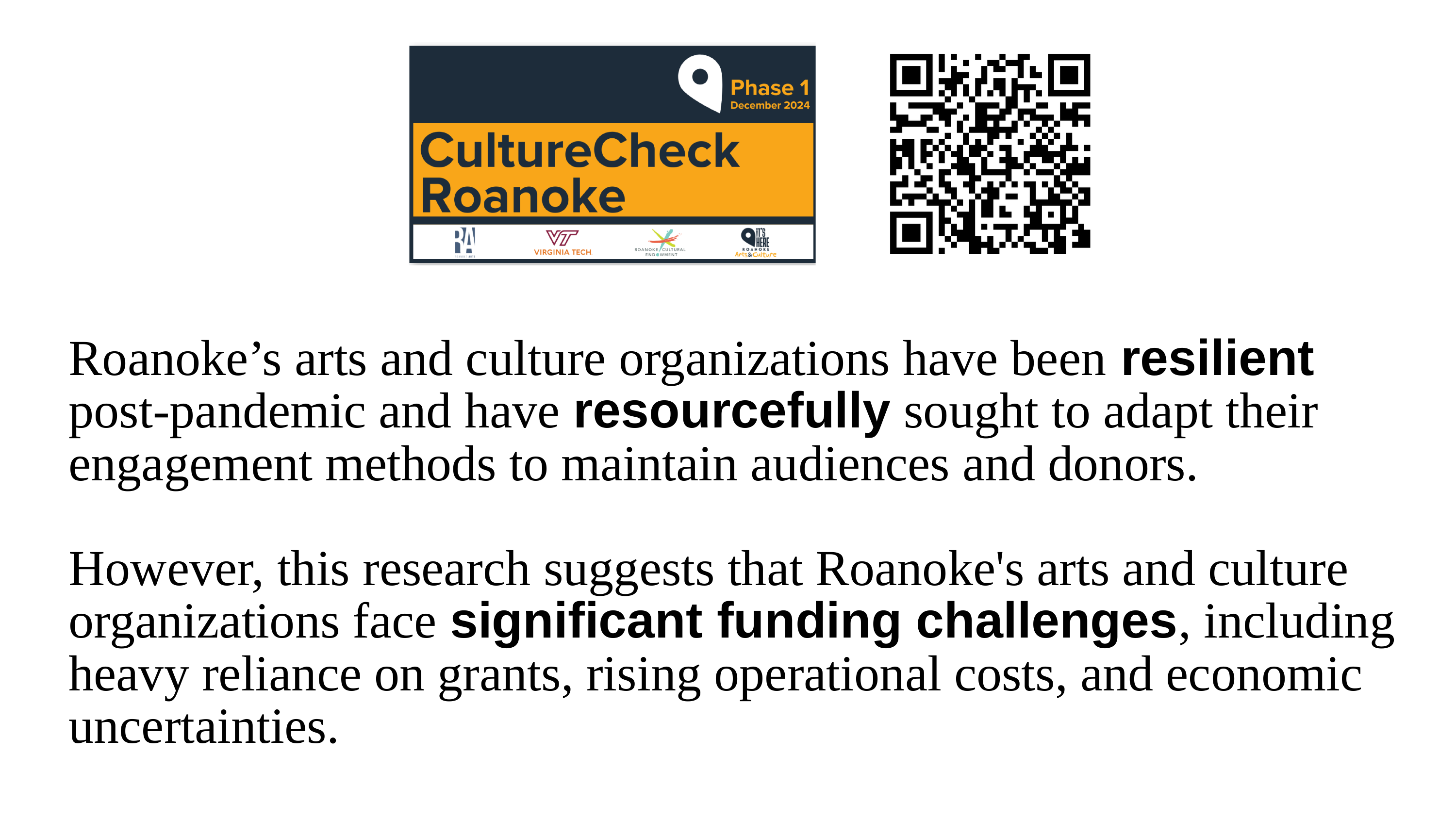

Roanoke’s arts and culture organizations have been resilient post-pandemic and have resourcefully sought to adapt their engagement methods to maintain audiences and donors.

However, this research suggests that Roanoke's arts and culture organizations face significant funding challenges, including heavy reliance on grants, rising operational costs, and economic uncertainties.